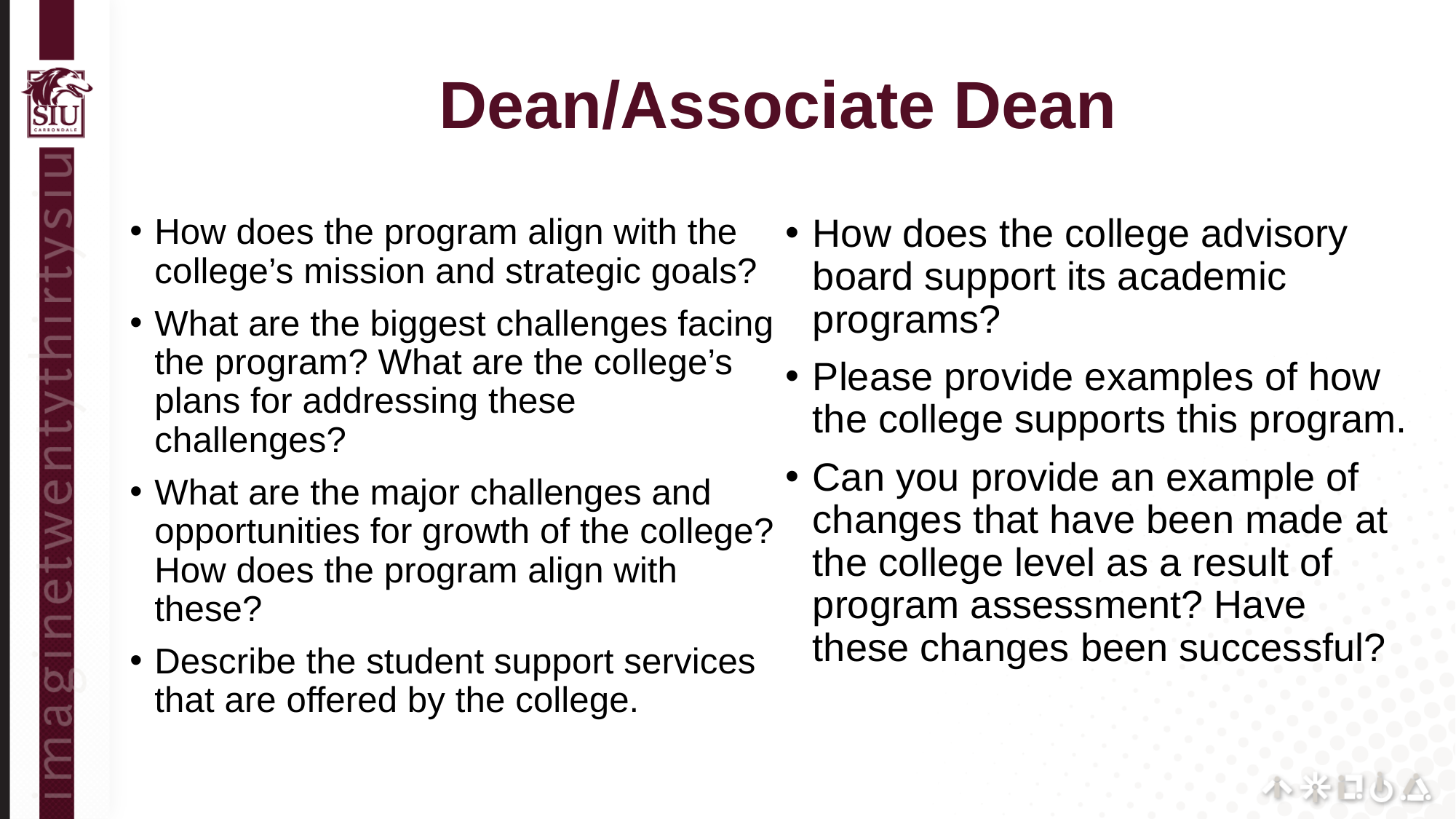

# Dean/Associate Dean
How does the program align with the college’s mission and strategic goals?
What are the biggest challenges facing the program? What are the college’s plans for addressing these challenges?
What are the major challenges and opportunities for growth of the college? How does the program align with these?
Describe the student support services that are offered by the college.
How does the college advisory board support its academic programs?
Please provide examples of how the college supports this program.
Can you provide an example of changes that have been made at the college level as a result of program assessment? Have these changes been successful?